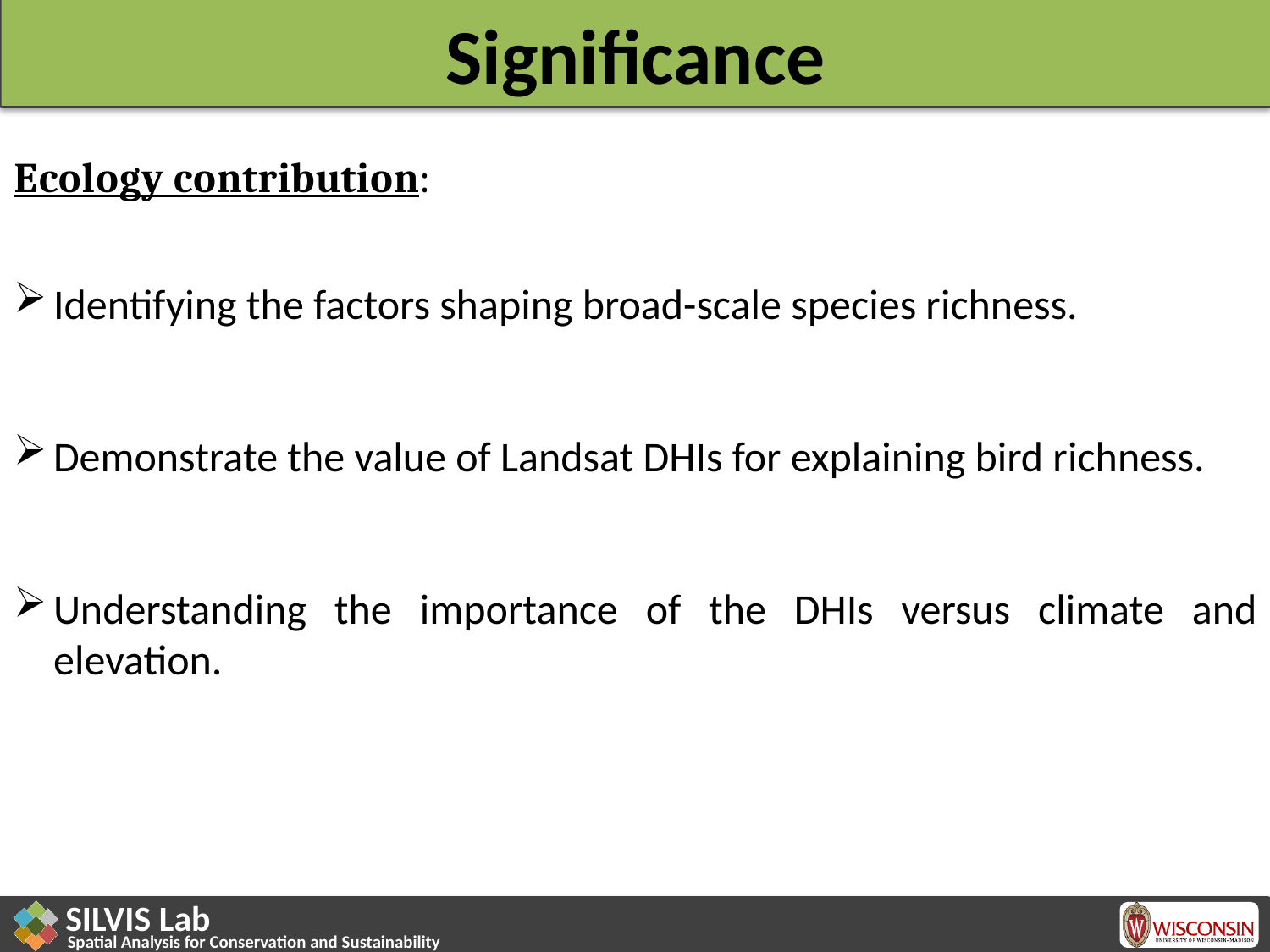

# Significance

Ecology contribution:

Identifying the factors shaping broad-scale species richness.

Demonstrate the value of Landsat DHIs for explaining bird richness.

Understanding the importance of the DHIs versus climate and elevation.